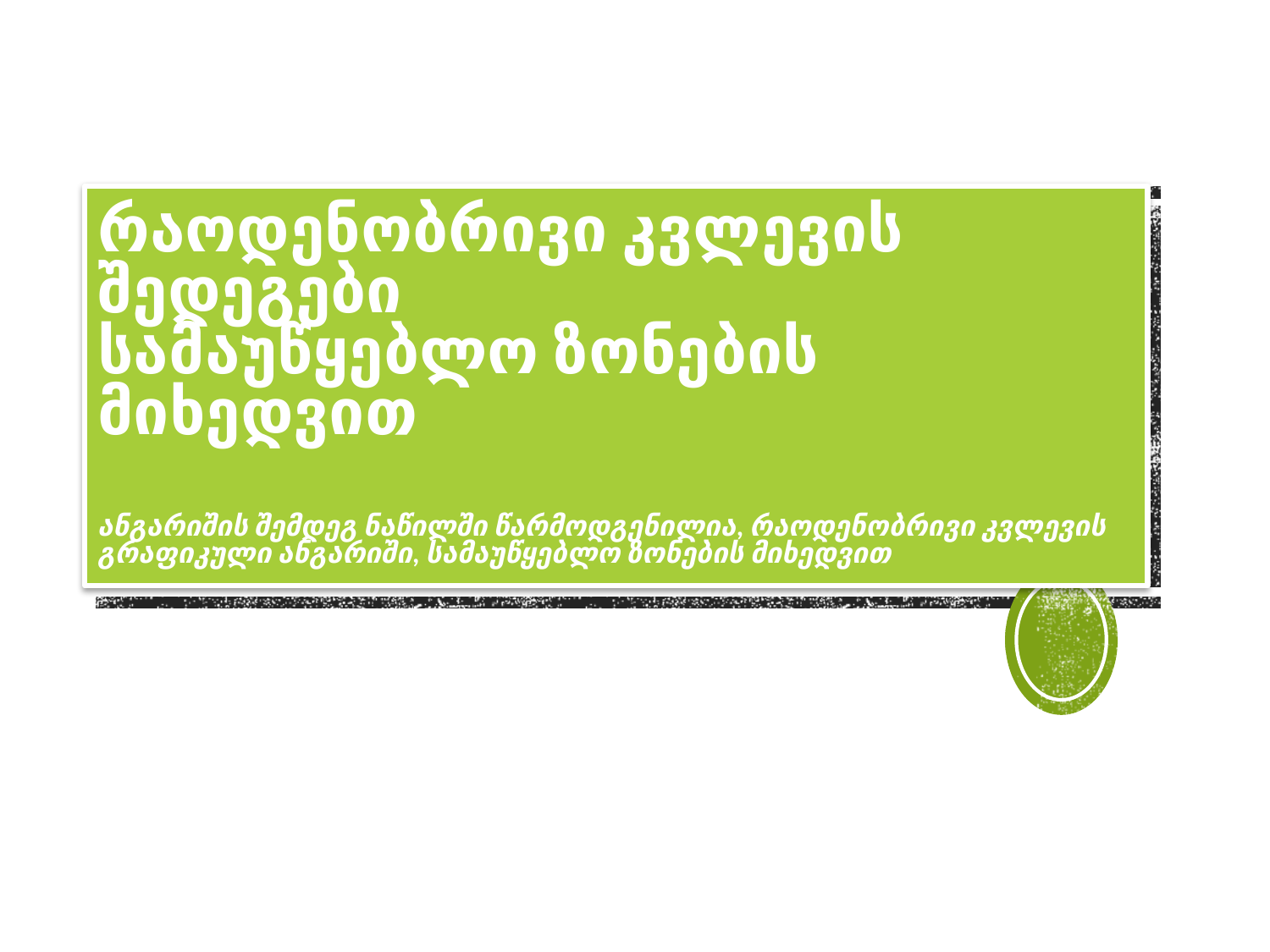

# რაოდენობრივი კვლევის შედეგები სამაუწყებლო ზონების მიხედვით ანგარიშის შემდეგ ნაწილში წარმოდგენილია, რაოდენობრივი კვლევის გრაფიკული ანგარიში, სამაუწყებლო ზონების მიხედვით